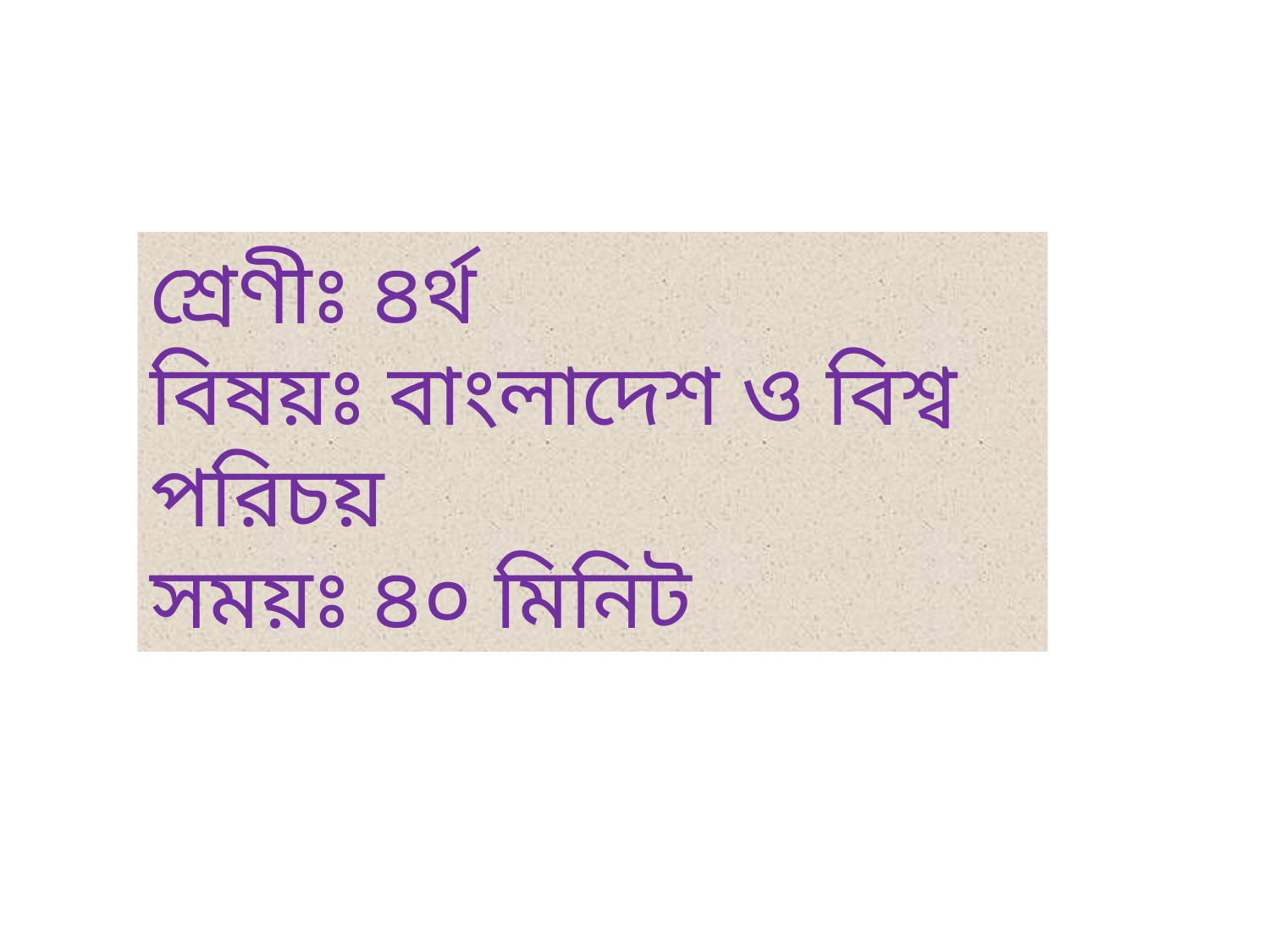

শ্রেণীঃ ৪র্থ
বিষয়ঃ বাংলাদেশ ও বিশ্ব পরিচয়
সময়ঃ ৪০ মিনিট